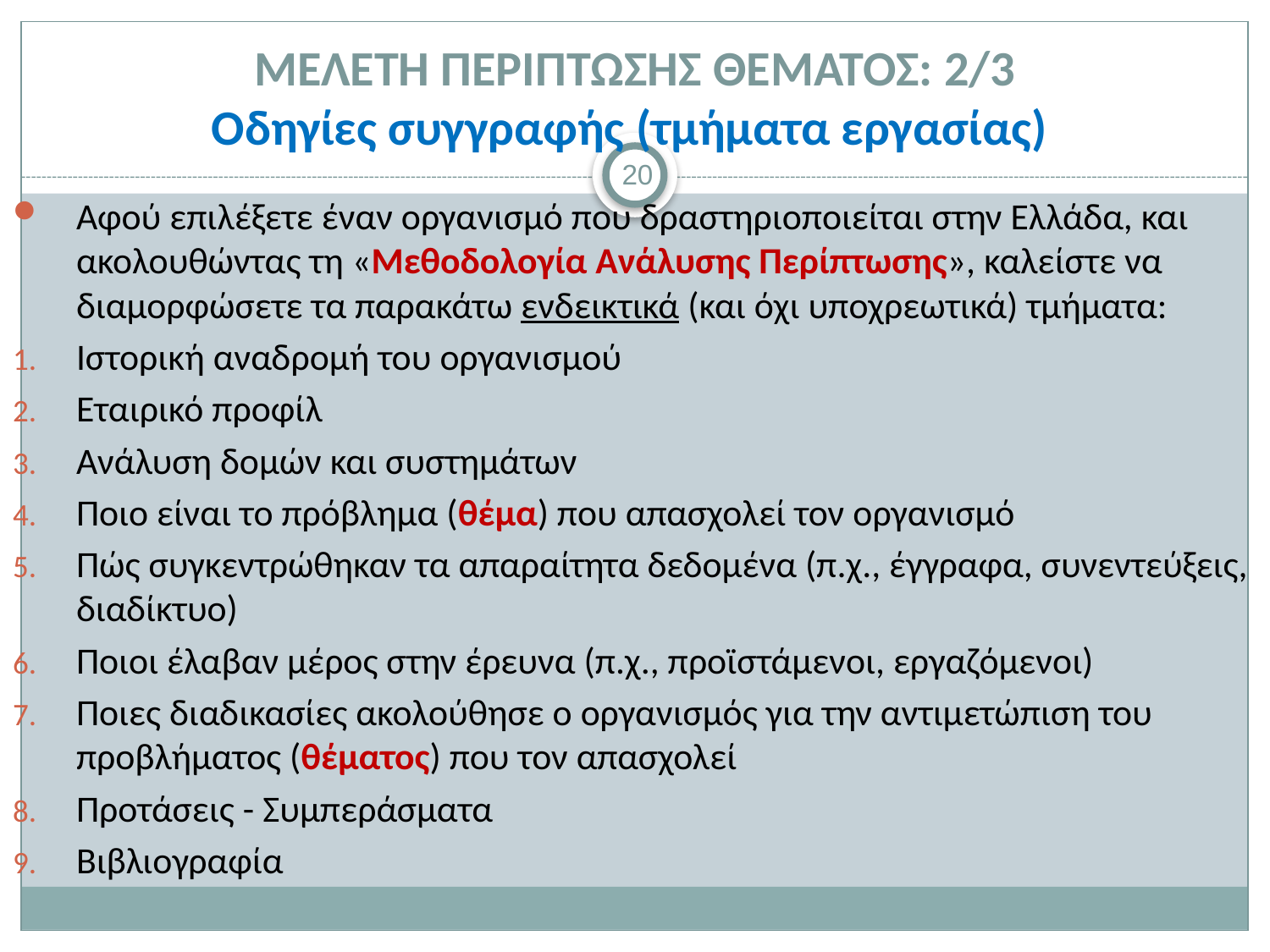

# ΜΕΛΕΤΗ ΠΕΡΙΠΤΩΣΗΣ ΘΕΜΑΤΟΣ: 2/3 Οδηγίες συγγραφής (τμήματα εργασίας)
20
Αφού επιλέξετε έναν οργανισμό που δραστηριοποιείται στην Ελλάδα, και ακολουθώντας τη «Μεθοδολογία Ανάλυσης Περίπτωσης», καλείστε να διαμορφώσετε τα παρακάτω ενδεικτικά (και όχι υποχρεωτικά) τμήματα:
Ιστορική αναδρομή του οργανισμού
Εταιρικό προφίλ
Ανάλυση δομών και συστημάτων
Ποιο είναι το πρόβλημα (θέμα) που απασχολεί τον οργανισμό
Πώς συγκεντρώθηκαν τα απαραίτητα δεδομένα (π.χ., έγγραφα, συνεντεύξεις, διαδίκτυο)
Ποιοι έλαβαν μέρος στην έρευνα (π.χ., προϊστάμενοι, εργαζόμενοι)
Ποιες διαδικασίες ακολούθησε ο οργανισμός για την αντιμετώπιση του προβλήματος (θέματος) που τον απασχολεί
Προτάσεις - Συμπεράσματα
Βιβλιογραφία